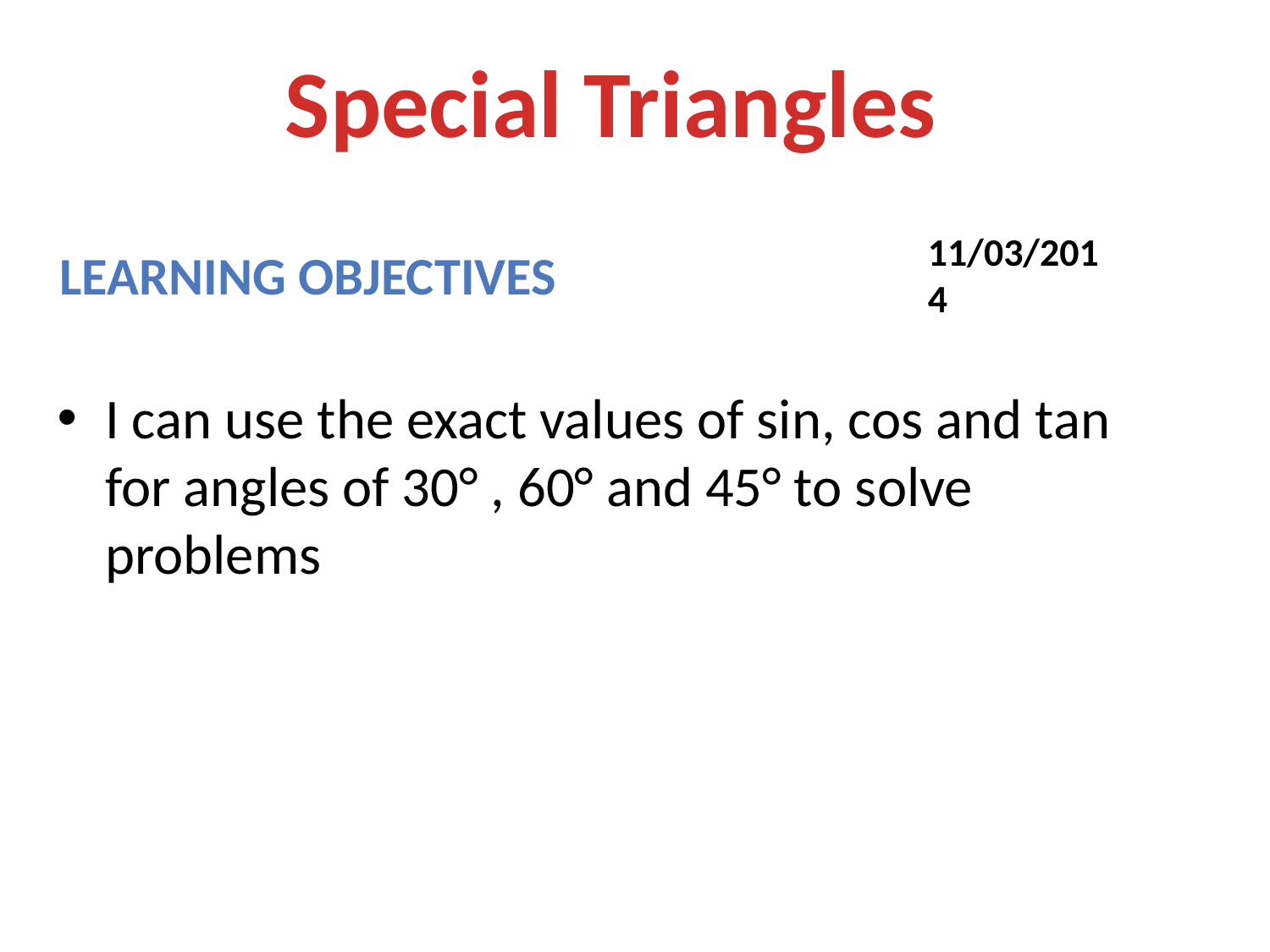

Special Triangles
Learning objectives
11/03/2014
I can use the exact values of sin, cos and tan for angles of 30° , 60° and 45° to solve problems